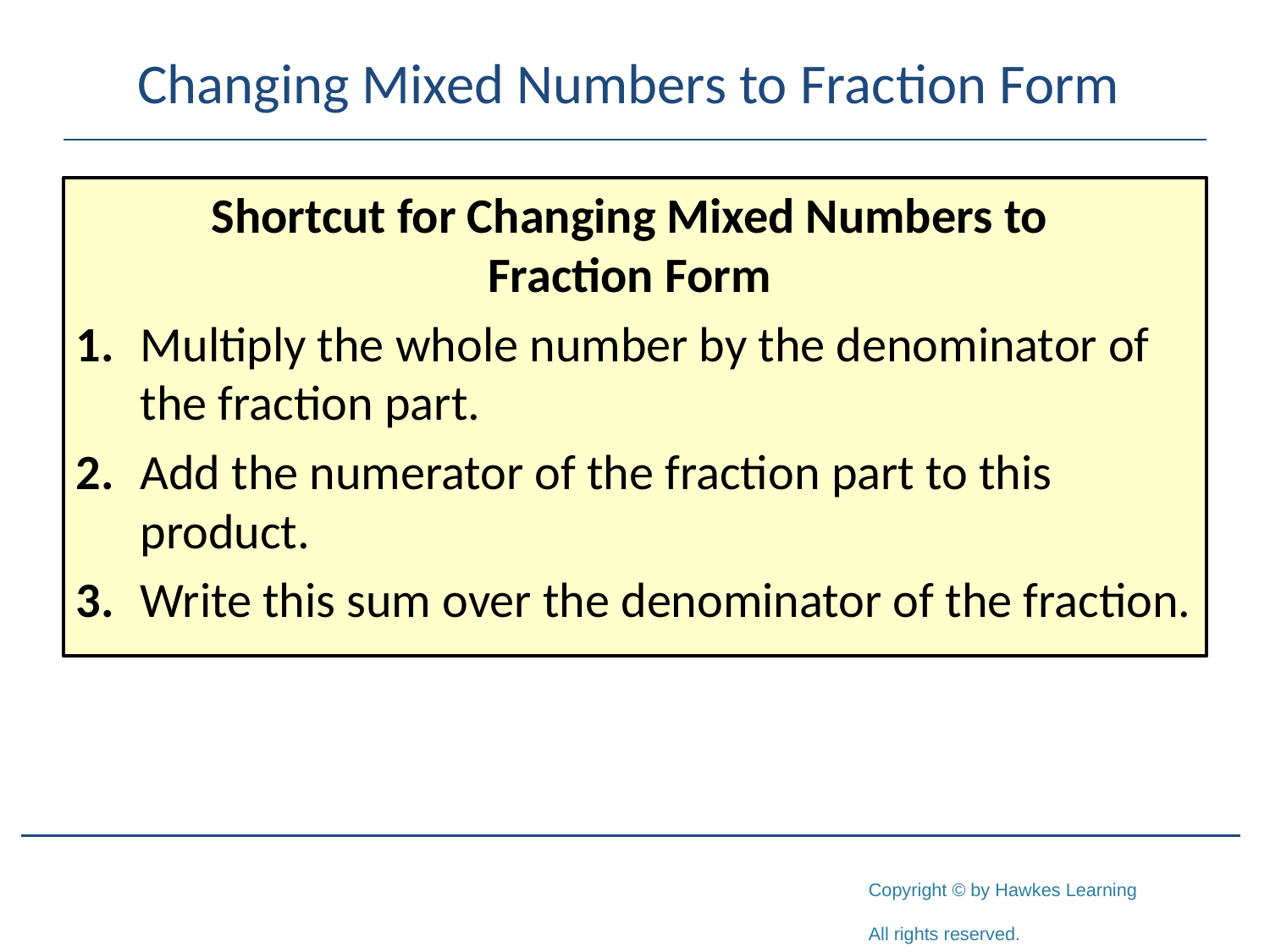

# Changing Mixed Numbers to Fraction Form
Shortcut for Changing Mixed Numbers to
Fraction Form
1.	Multiply the whole number by the denominator of the fraction part.
2.	Add the numerator of the fraction part to this product.
3.	Write this sum over the denominator of the fraction.